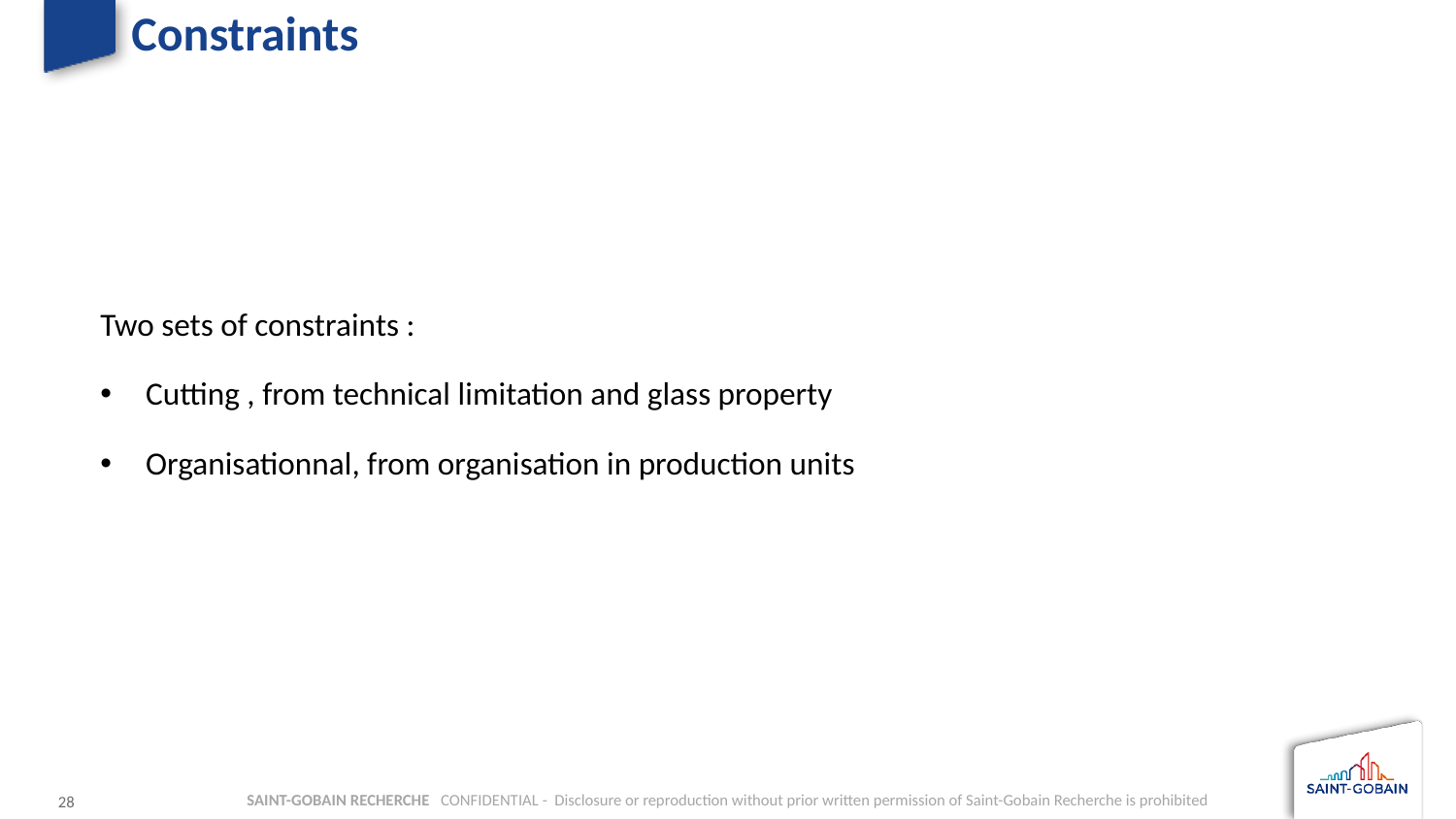

# Constraints

Two sets of constraints :

Cutting , from technical limitation and glass property

Organisationnal, from organisation in production units

28